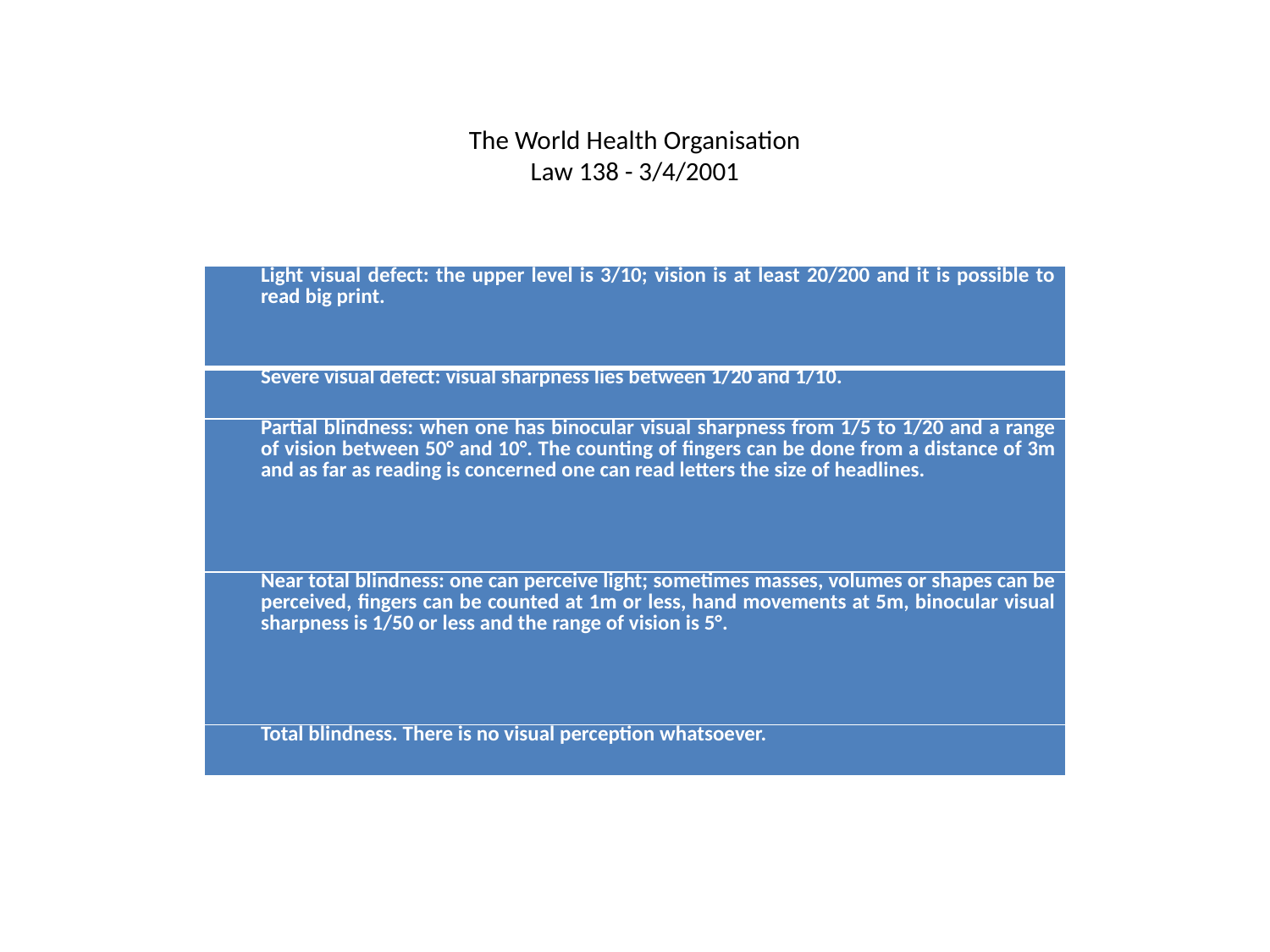

# The World Health Organisation Law 138 - 3/4/2001
| Light visual defect: the upper level is 3/10; vision is at least 20/200 and it is possible to read big print. |
| --- |
| Severe visual defect: visual sharpness lies between 1/20 and 1/10. |
| Partial blindness: when one has binocular visual sharpness from 1/5 to 1/20 and a range of vision between 50° and 10°. The counting of fingers can be done from a distance of 3m and as far as reading is concerned one can read letters the size of headlines. |
| Near total blindness: one can perceive light; sometimes masses, volumes or shapes can be perceived, fingers can be counted at 1m or less, hand movements at 5m, binocular visual sharpness is 1/50 or less and the range of vision is 5°. |
| Total blindness. There is no visual perception whatsoever. |